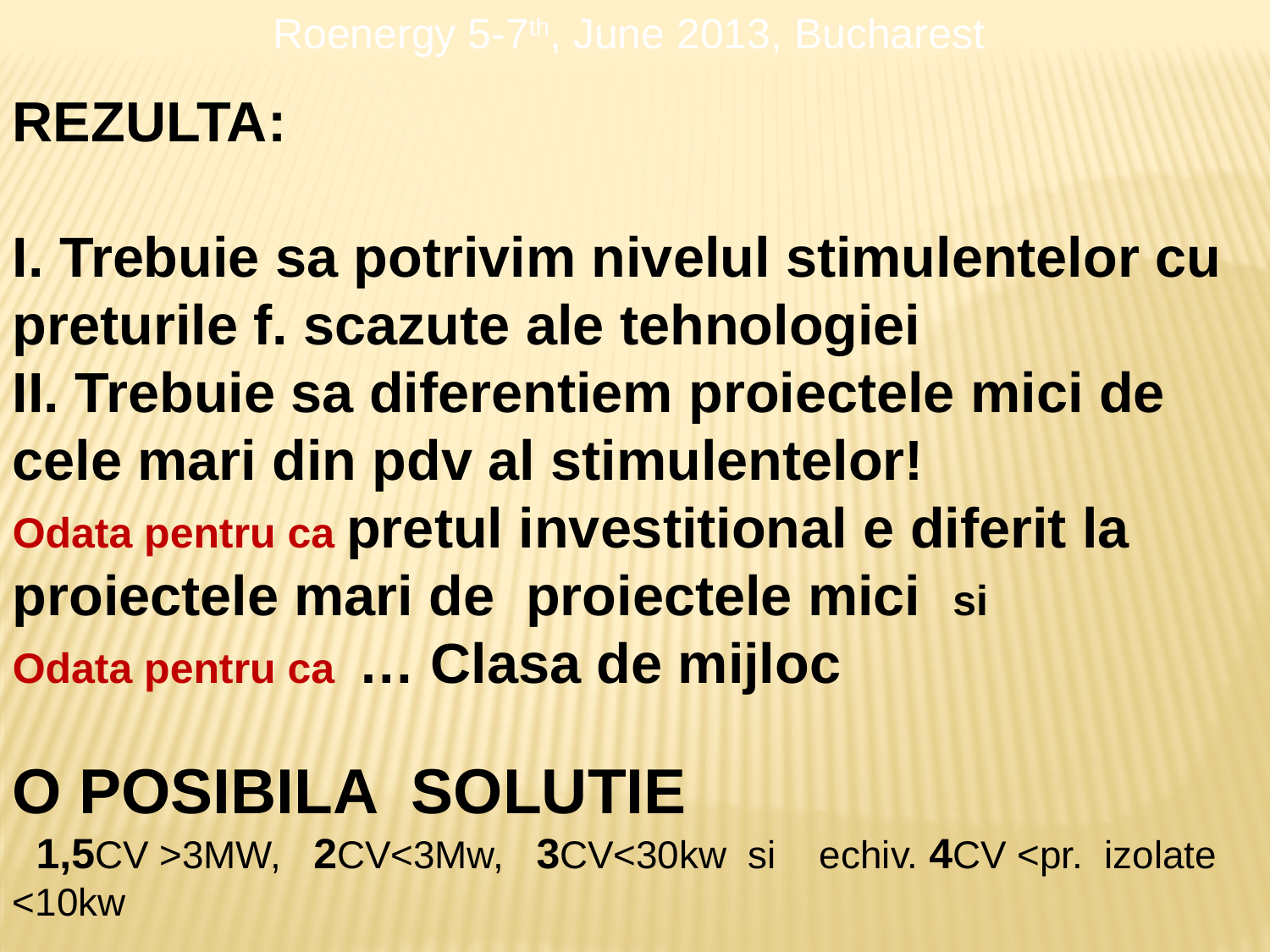

Roenergy 5-7th, June 2013, Bucharest
REZULTA:

I. Trebuie sa potrivim nivelul stimulentelor cu
preturile f. scazute ale tehnologiei
II. Trebuie sa diferentiem proiectele mici de cele mari din pdv al stimulentelor!
Odata pentru ca pretul investitional e diferit la proiectele mari de  proiectele mici  si
Odata pentru ca  … Clasa de mijloc
O POSIBILA  SOLUTIE
  1,5CV >3MW,   2CV<3Mw,   3CV<30kw  si    echiv. 4CV <pr.  izolate <10kw